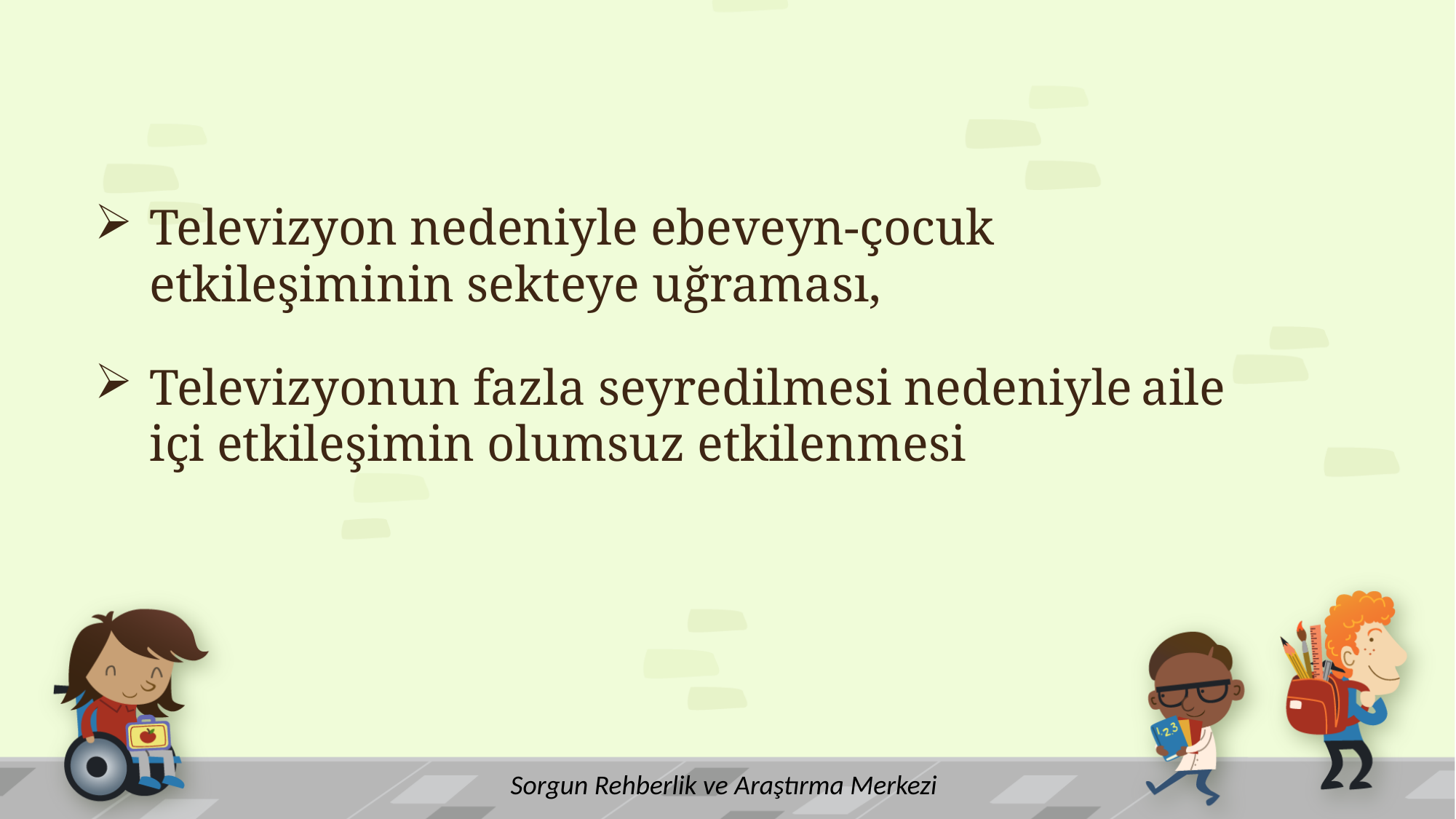

Televizyon nedeniyle ebeveyn-çocuk   etkileşiminin sekteye uğraması,

Televizyonun fazla seyredilmesi nedeniyle  aile içi etkileşimin olumsuz etkilenmesi
Sorgun Rehberlik ve Araştırma Merkezi